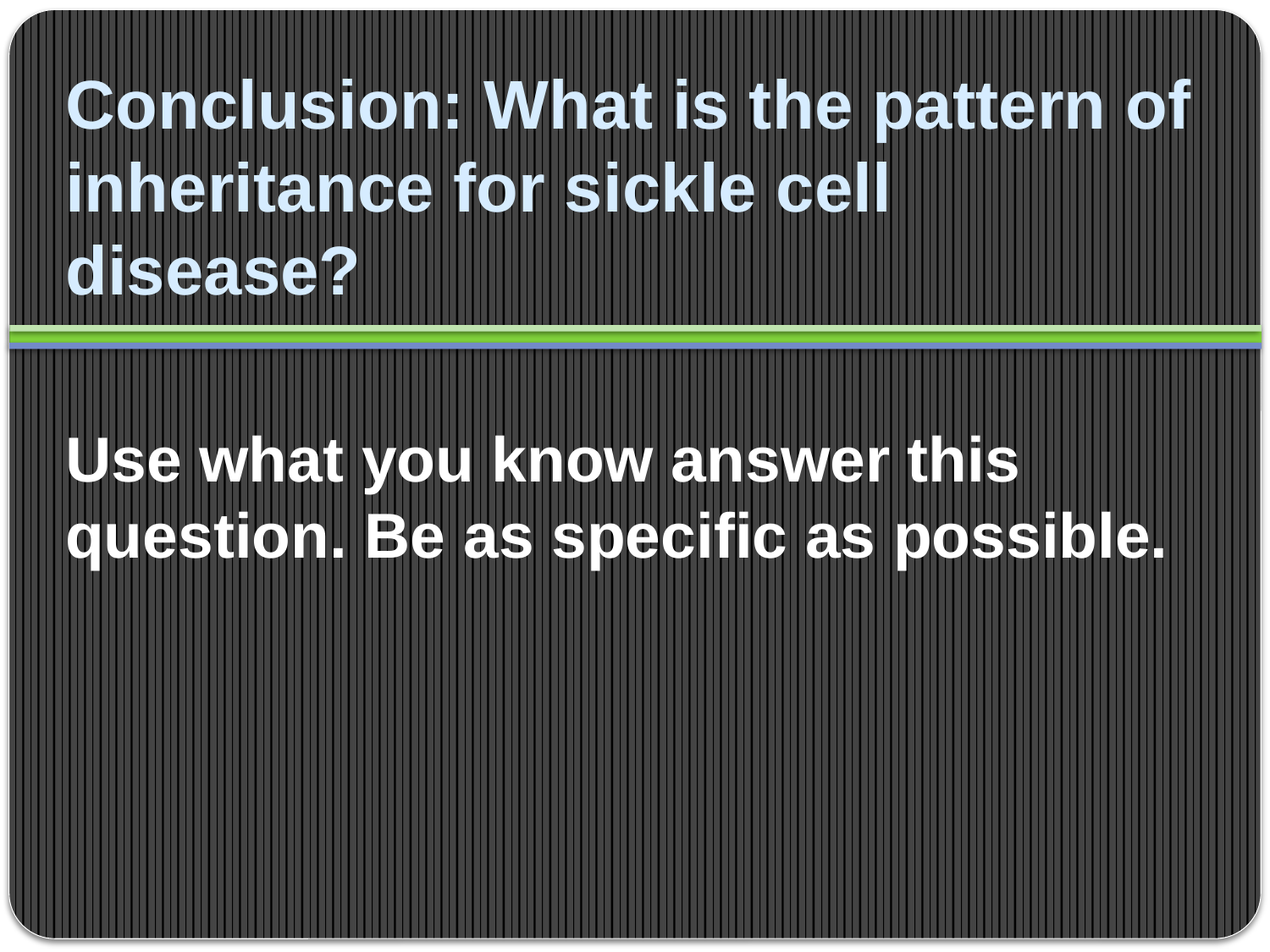

# Conclusion: What is the pattern of inheritance for sickle cell disease?
Use what you know answer this question. Be as specific as possible.